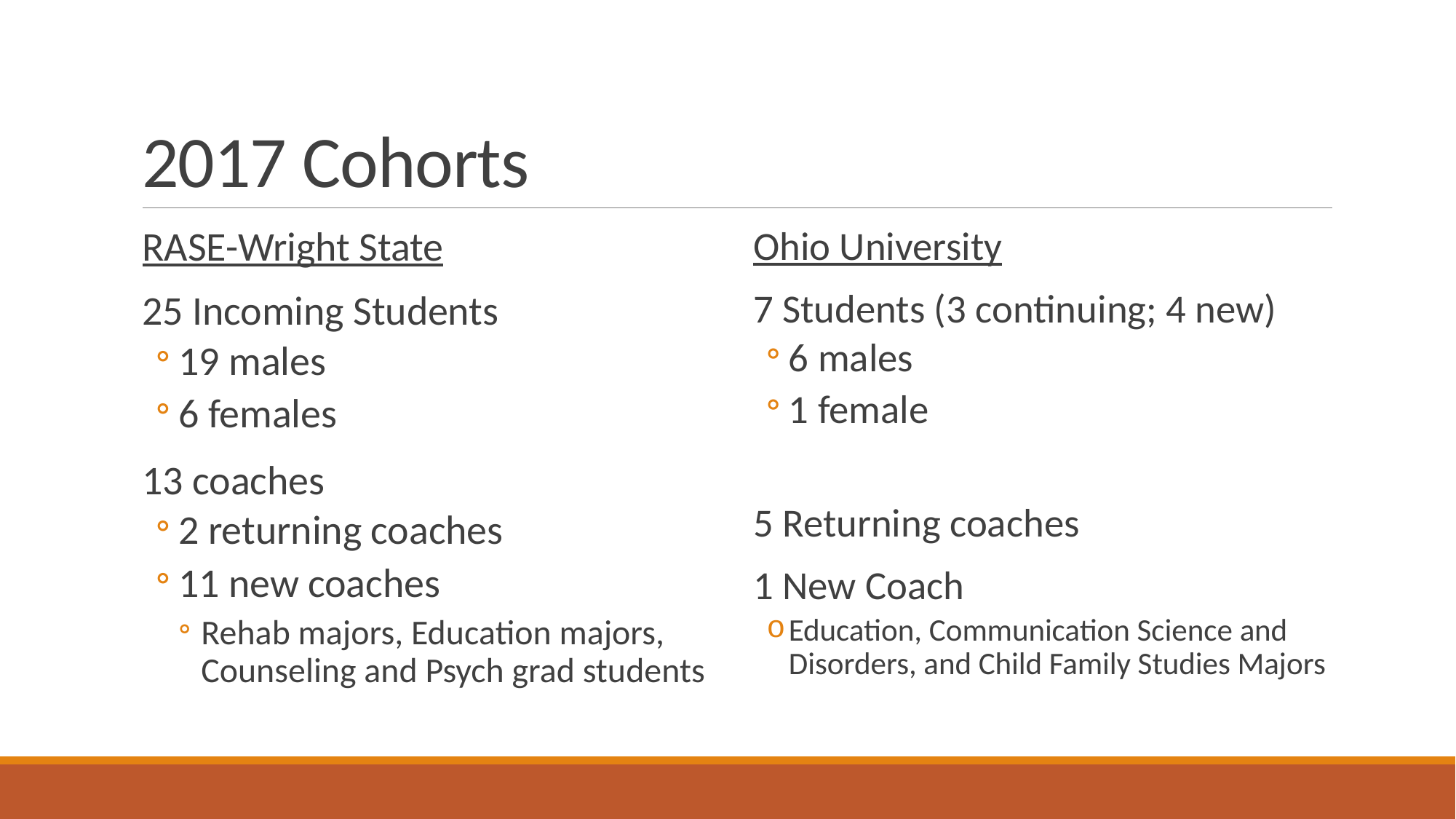

# 2017 Cohorts
RASE-Wright State
25 Incoming Students
19 males
6 females
13 coaches
2 returning coaches
11 new coaches
Rehab majors, Education majors, Counseling and Psych grad students
Ohio University
7 Students (3 continuing; 4 new)
6 males
1 female

5 Returning coaches
1 New Coach
Education, Communication Science and Disorders, and Child Family Studies Majors